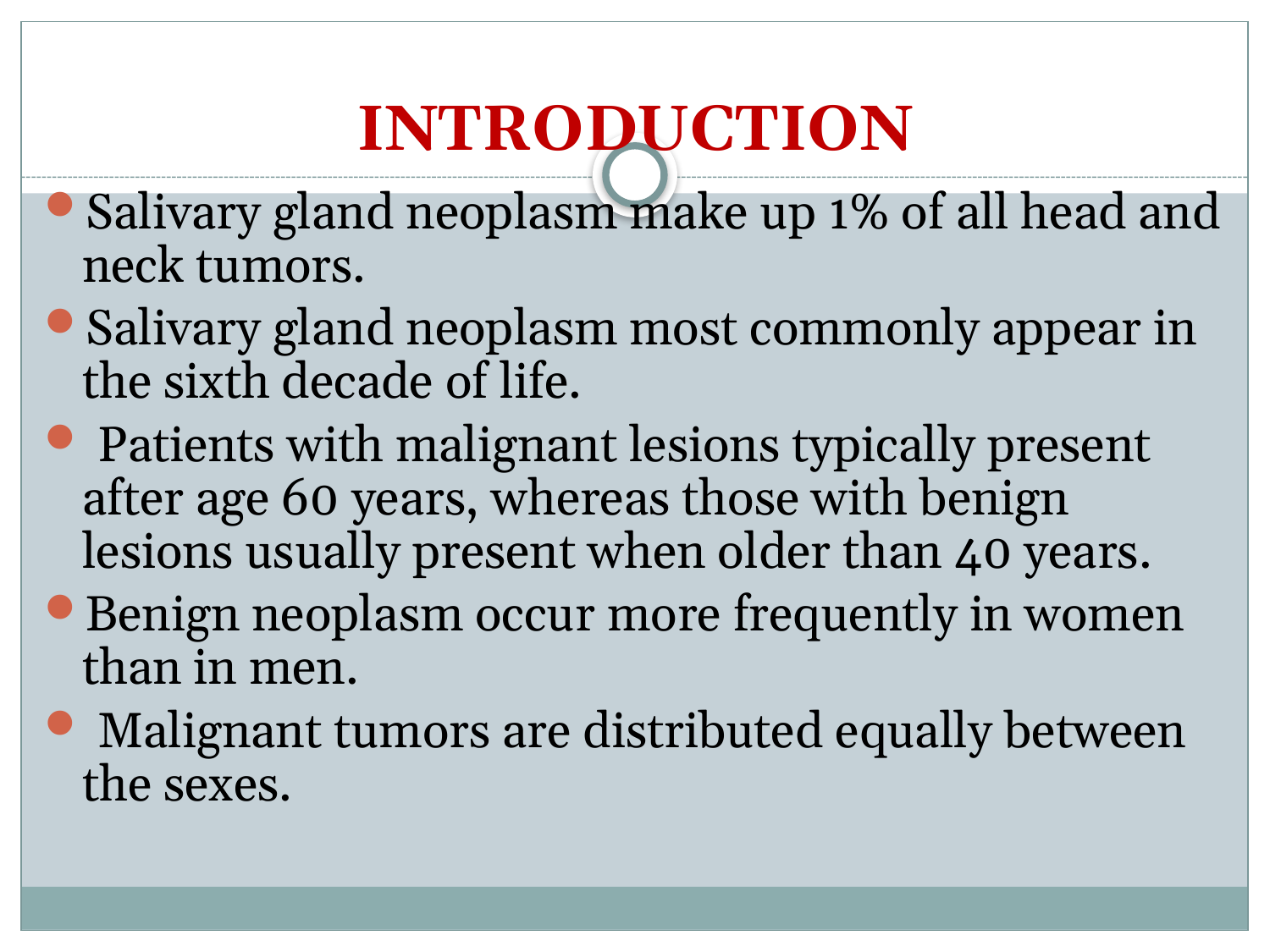

# INTRODUCTION
Salivary gland neoplasm make up 1% of all head and neck tumors.
Salivary gland neoplasm most commonly appear in the sixth decade of life.
 Patients with malignant lesions typically present after age 60 years, whereas those with benign lesions usually present when older than 40 years.
Benign neoplasm occur more frequently in women than in men.
 Malignant tumors are distributed equally between the sexes.